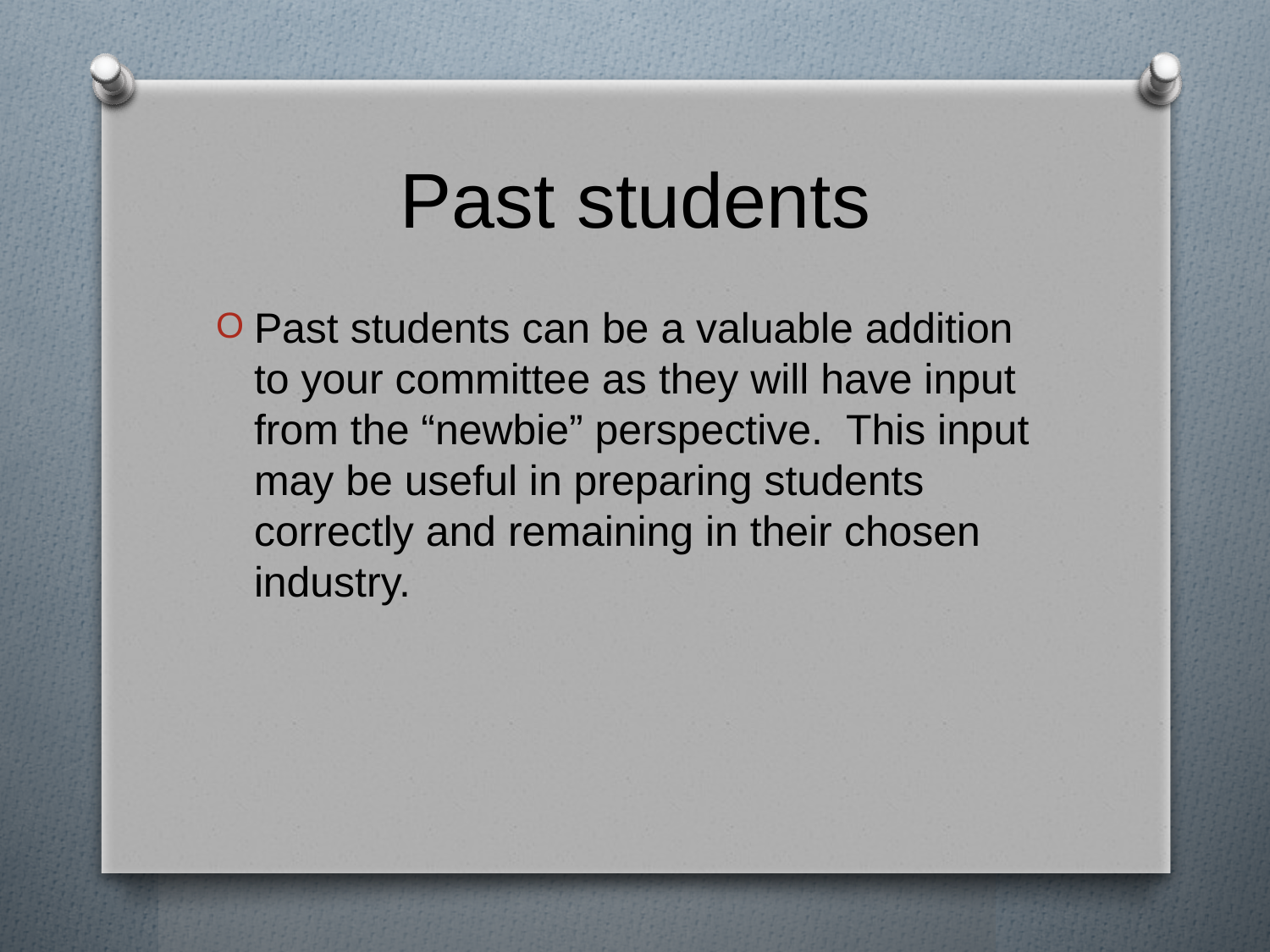

# Past students
Past students can be a valuable addition to your committee as they will have input from the “newbie” perspective.  This input may be useful in preparing students correctly and remaining in their chosen industry.